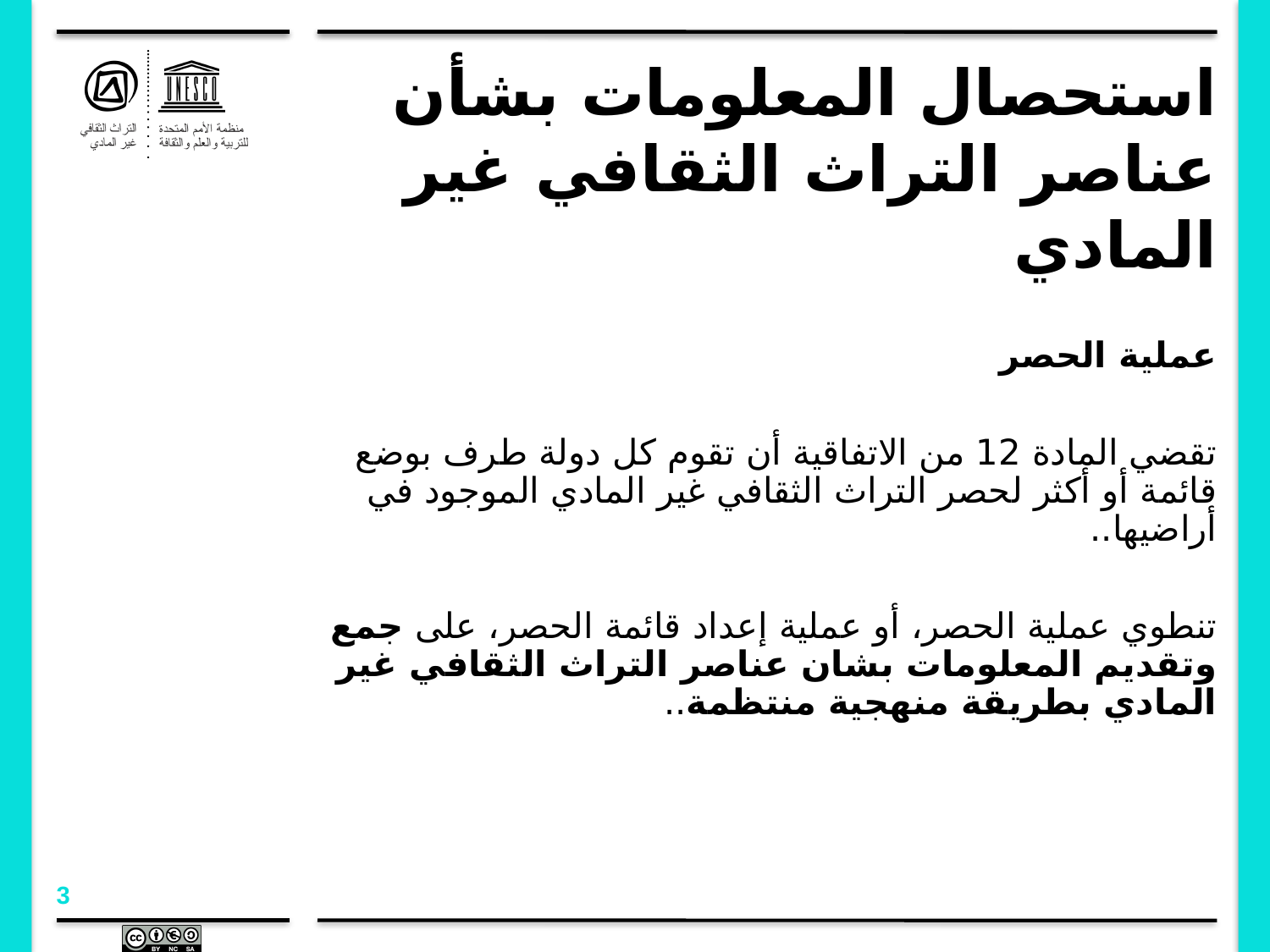

# استحصال المعلومات بشأن عناصر التراث الثقافي غير المادي
عملية الحصر

تقضي المادة 12 من الاتفاقية أن تقوم كل دولة طرف بوضع قائمة أو أكثر لحصر التراث الثقافي غير المادي الموجود في أراضيها..

تنطوي عملية الحصر، أو عملية إعداد قائمة الحصر، على جمع وتقديم المعلومات بشان عناصر التراث الثقافي غير المادي بطريقة منهجية منتظمة..